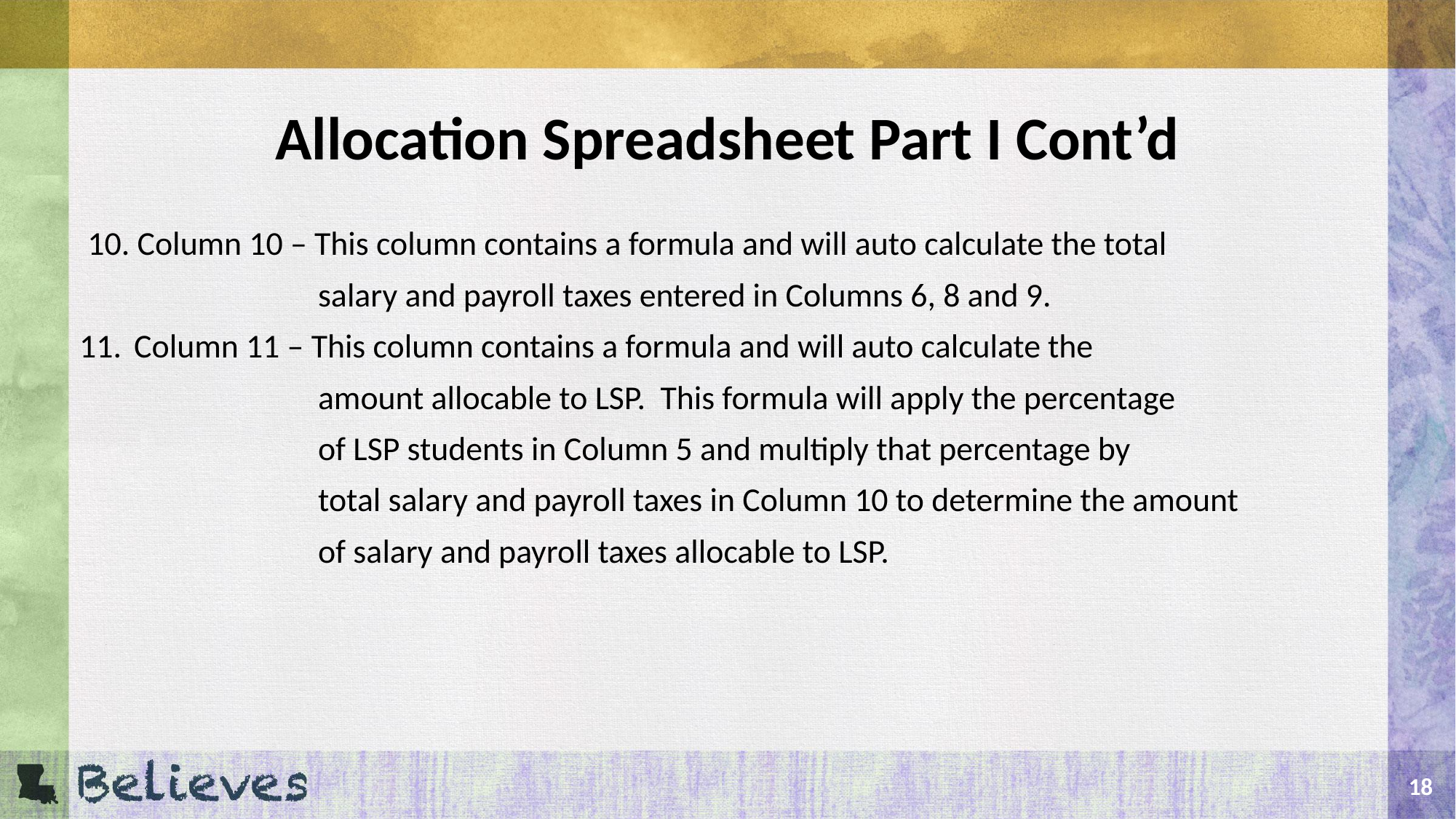

# Allocation Spreadsheet Part I Cont’d
 10. Column 10 – This column contains a formula and will auto calculate the total
                                salary and payroll taxes entered in Columns 6, 8 and 9.
Column 11 – This column contains a formula and will auto calculate the
                                amount allocable to LSP.  This formula will apply the percentage
                                of LSP students in Column 5 and multiply that percentage by
                                total salary and payroll taxes in Column 10 to determine the amount
                                of salary and payroll taxes allocable to LSP.